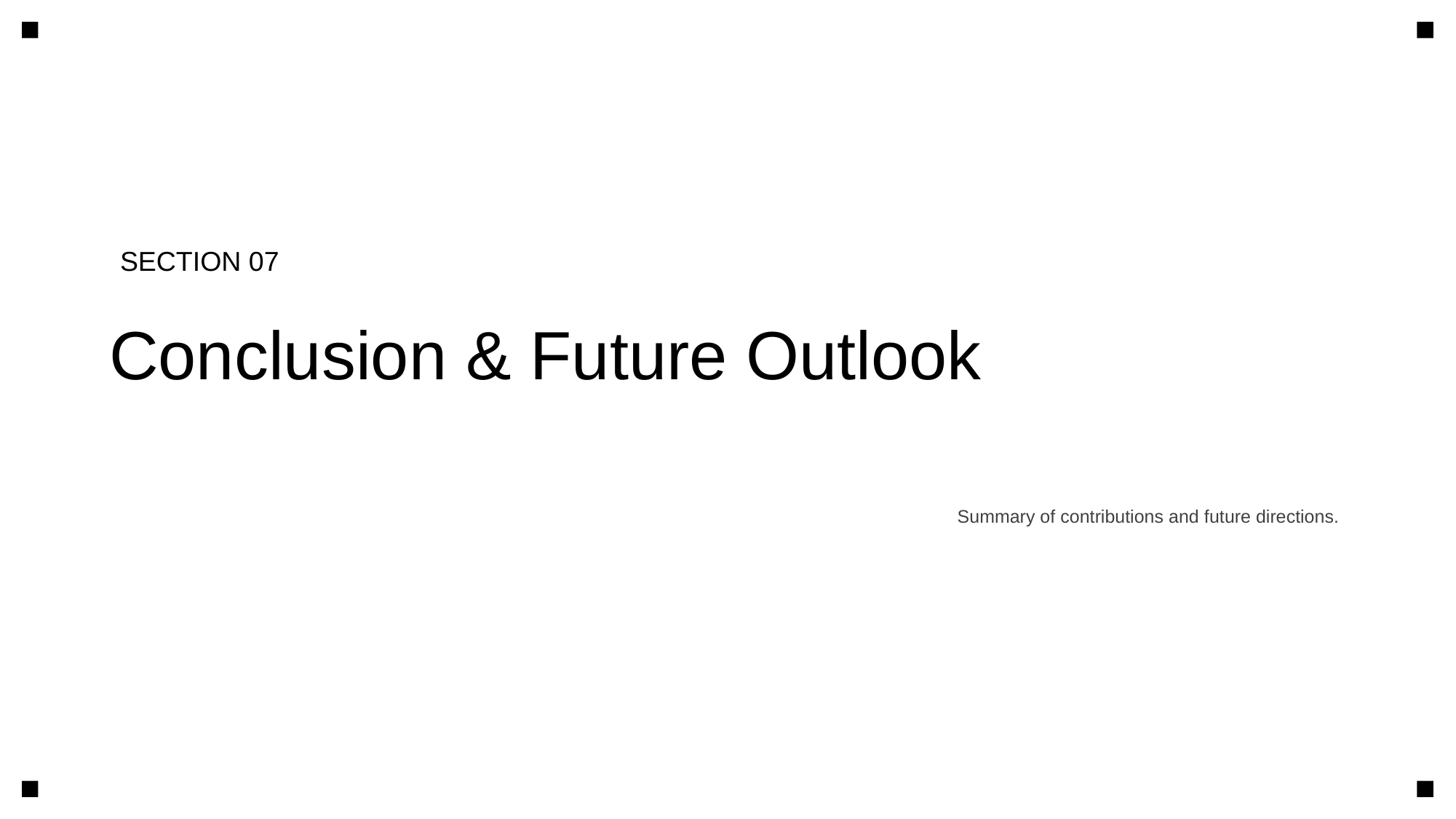

SECTION 07
Conclusion & Future Outlook
Summary of contributions and future directions.